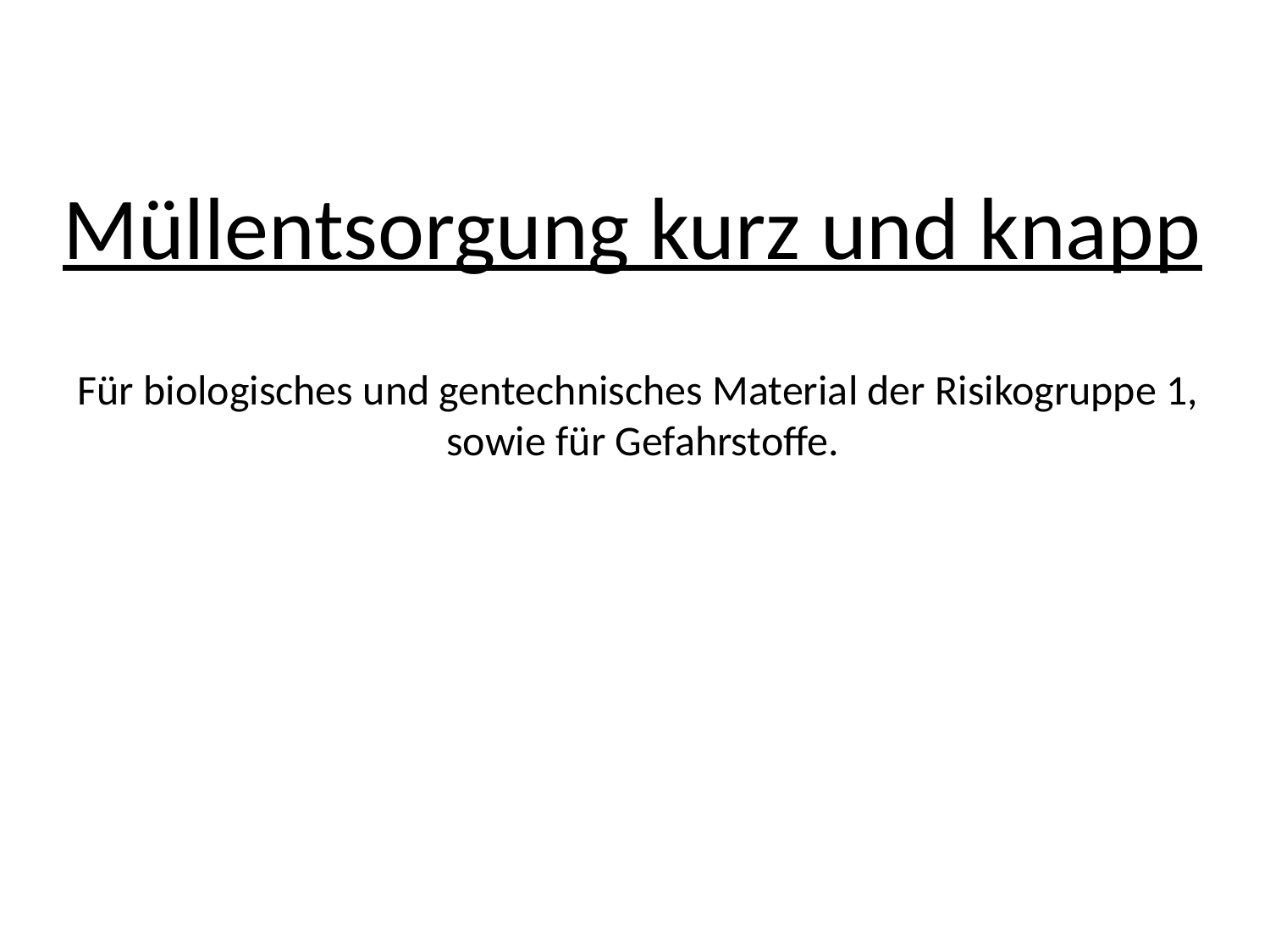

# Müllentsorgung kurz und knapp
Für biologisches und gentechnisches Material der Risikogruppe 1,
sowie für Gefahrstoffe.